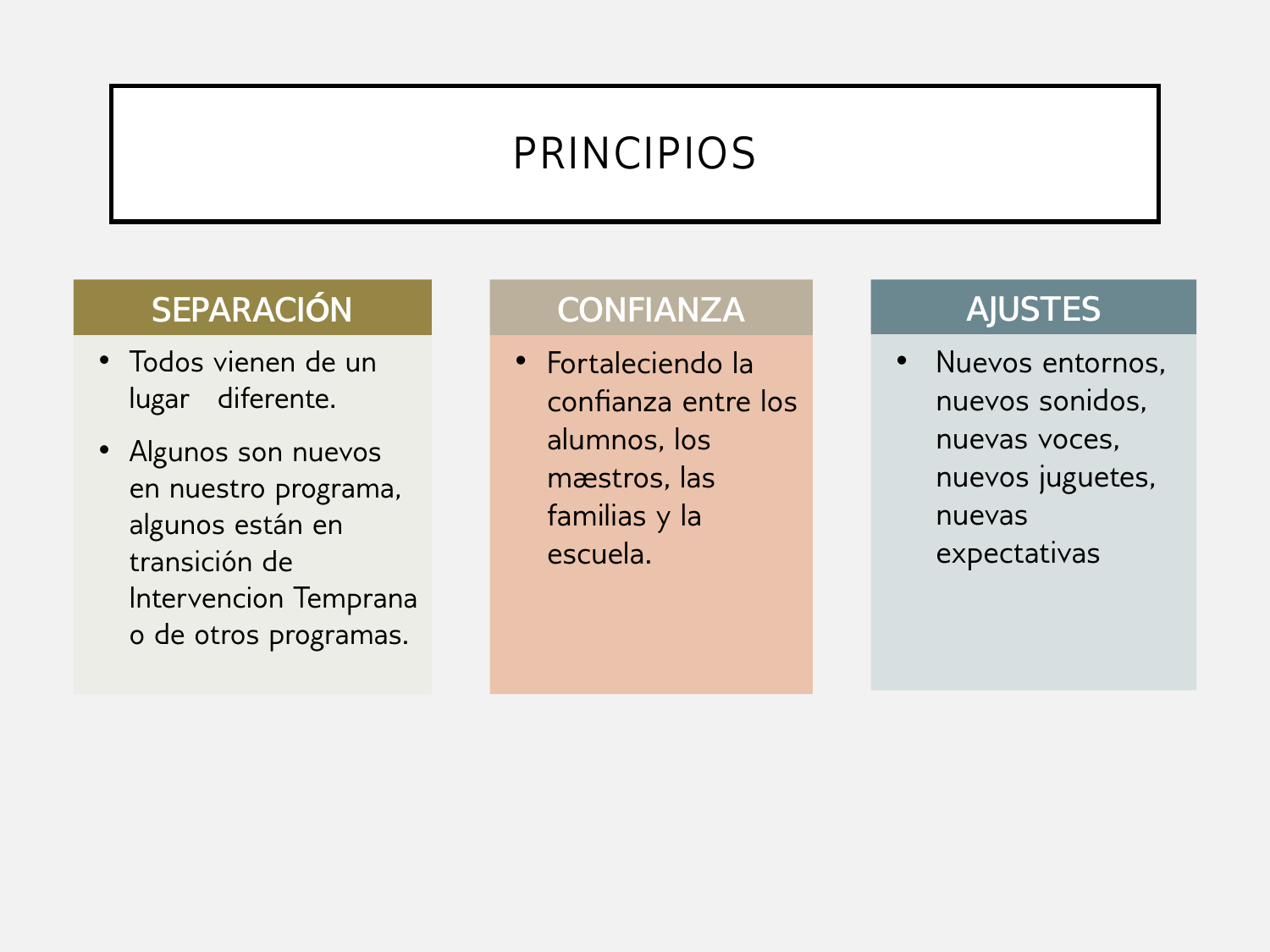

# PRINCIPIOS
SeparaciÓn
confianza
AJUSTES
Todos vienen de un lugar   diferente.
Algunos son nuevos en nuestro programa, algunos están en transición de Intervencion Temprana o de otros programas.
Fortaleciendo la confianza entre los alumnos, los maestros, las familias y la escuela.

Nuevos entornos, nuevos sonidos, nuevas voces, nuevos juguetes, nuevas expectativas